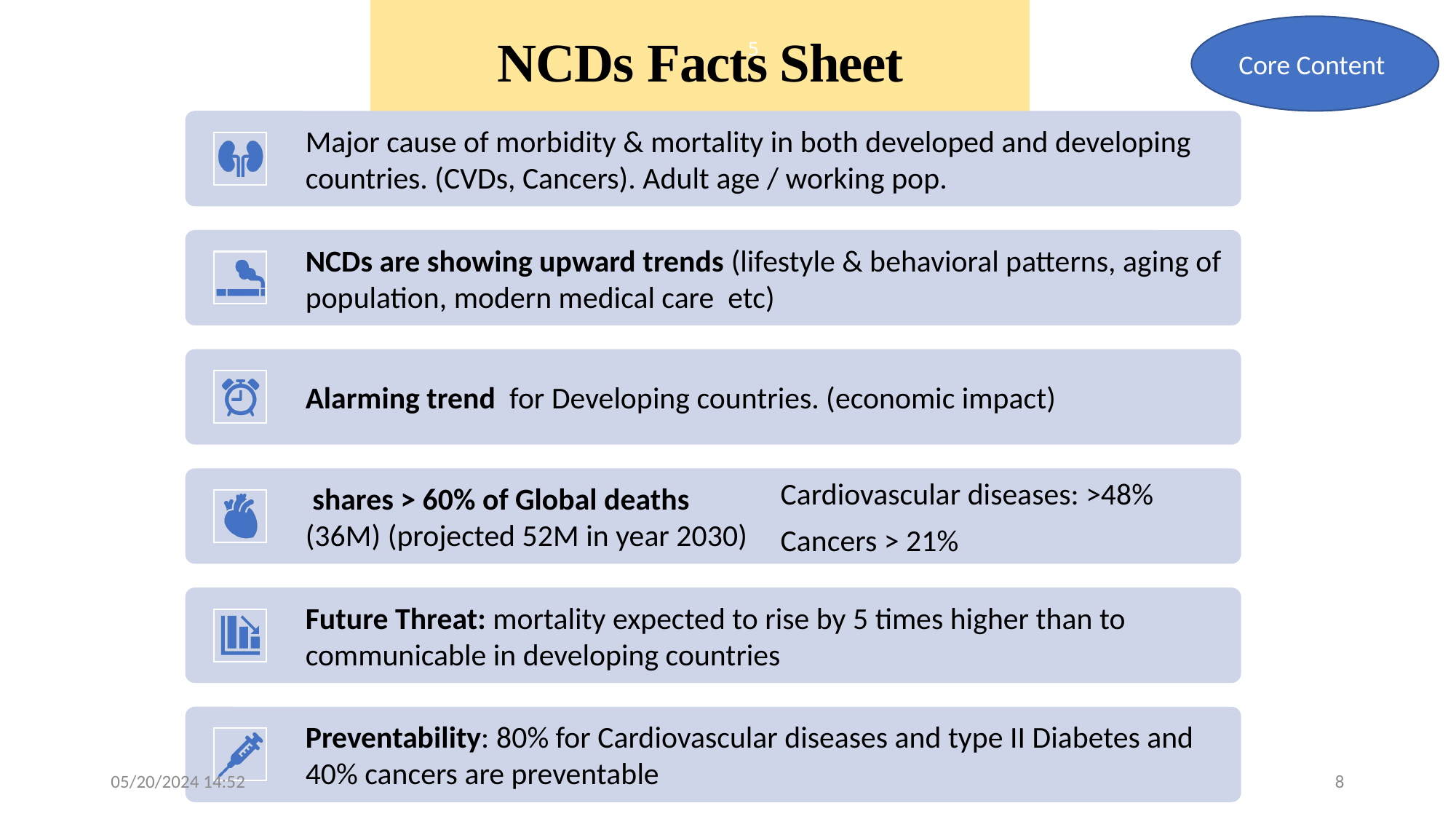

Core Content
# NCDs Facts Sheet
5
Major cause of morbidity & mortality in both developed and developing countries. (CVDs, Cancers). Adult age / working pop.
NCDs are showing upward trends (lifestyle & behavioral patterns, aging of population, modern medical care  etc)
Alarming trend  for Developing countries. (economic impact)
 shares > 60% of Global deaths (36M) (projected 52M in year 2030)
Cardiovascular diseases: >48%
Cancers > 21%
Future Threat: mortality expected to rise by 5 times higher than to communicable in developing countries
Preventability: 80% for Cardiovascular diseases and type II Diabetes and 40% cancers are preventable
05/20/2024 14:52
8